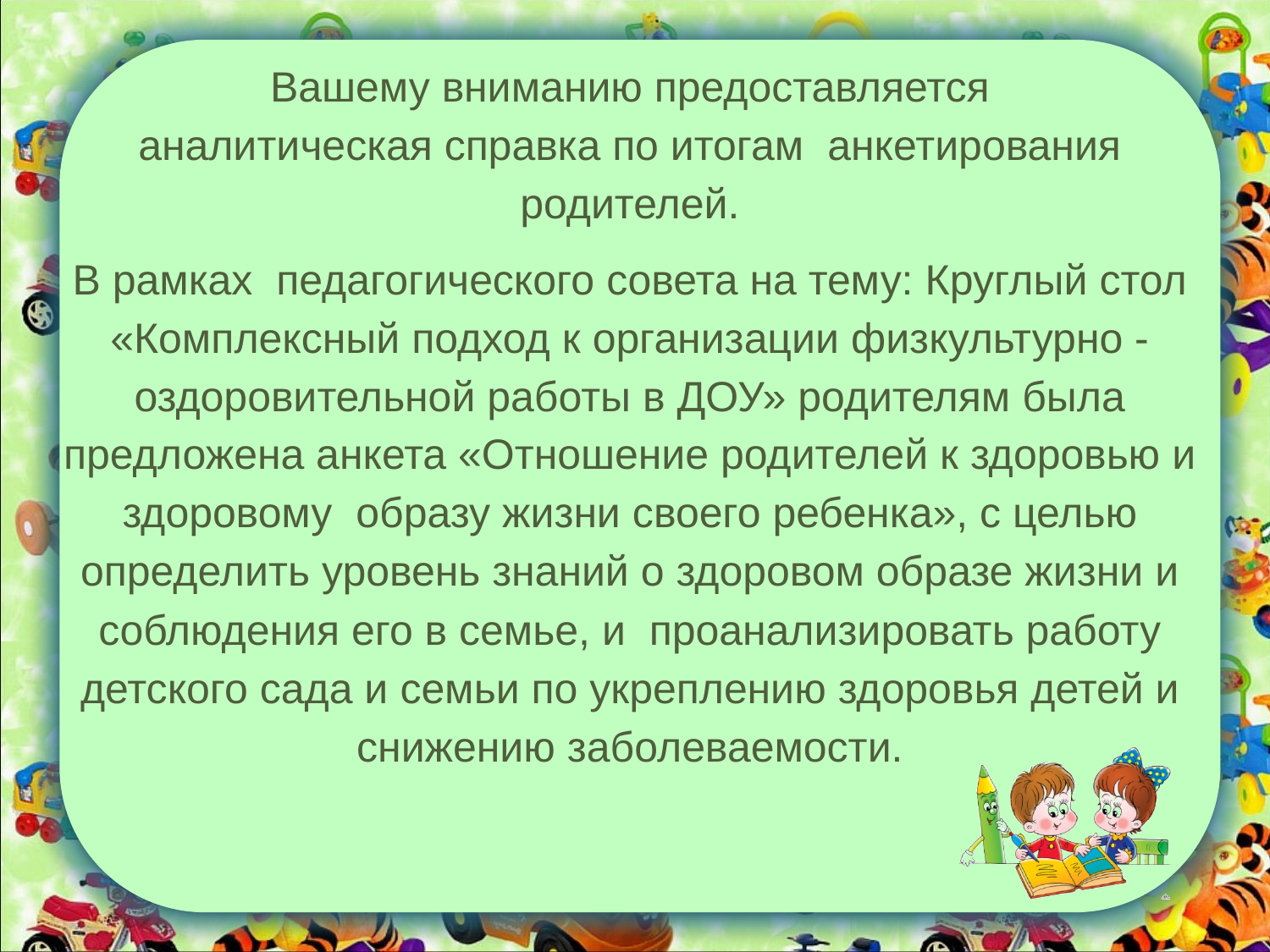

Вашему вниманию предоставляется аналитическая справка по итогам  анкетирования родителей.
В рамках  педагогического совета на тему: Круглый стол «Комплексный подход к организации физкультурно - оздоровительной работы в ДОУ» родителям была предложена анкета «Отношение родителей к здоровью и здоровому  образу жизни своего ребенка», с целью определить уровень знаний о здоровом образе жизни и соблюдения его в семье, и  проанализировать работу детского сада и семьи по укреплению здоровья детей и снижению заболеваемости.